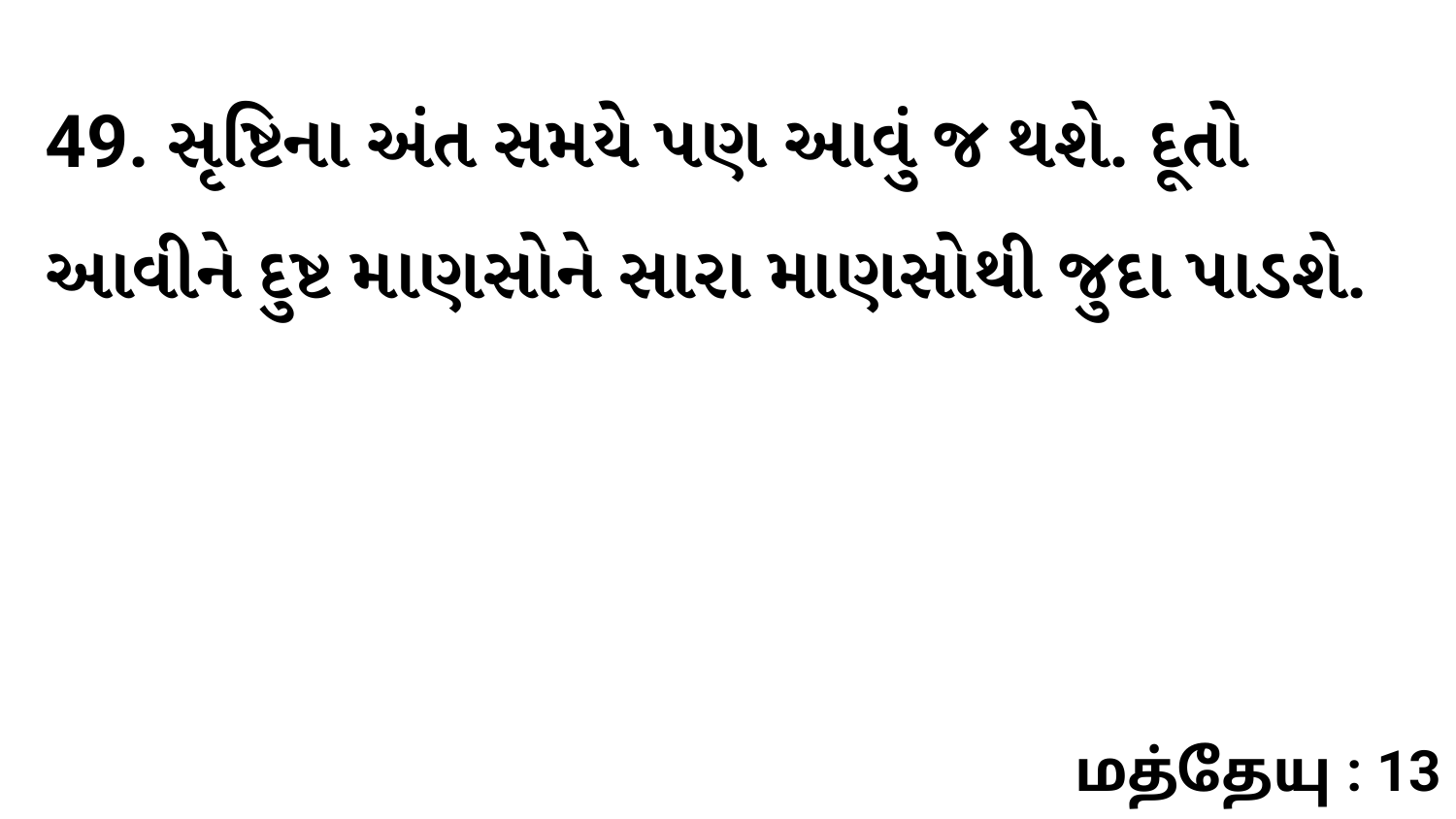

49. સૃષ્ટિના અંત સમયે પણ આવું જ થશે. દૂતો આવીને દુષ્ટ માણસોને સારા માણસોથી જુદા પાડશે.
மத்தேயு : 13